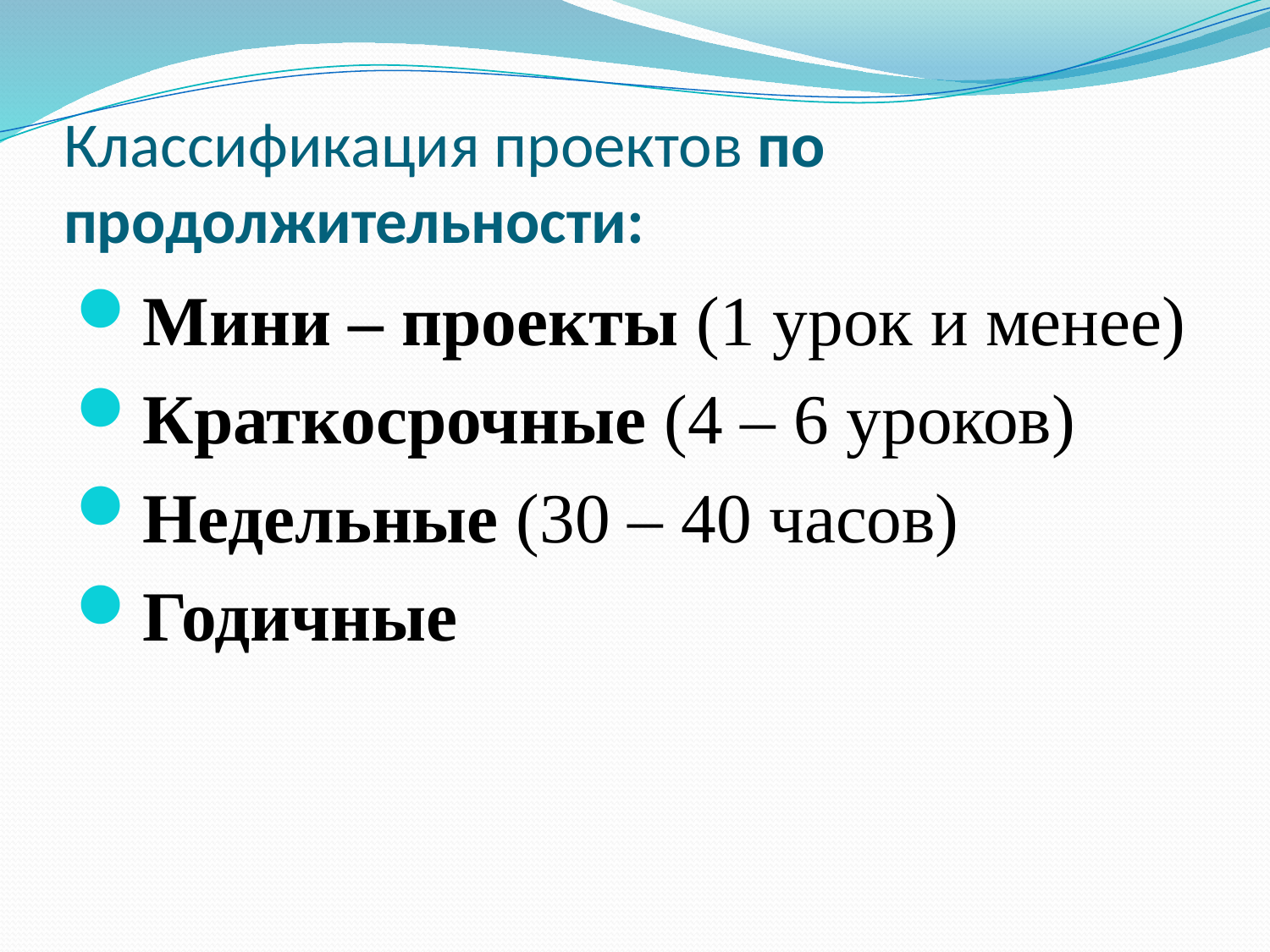

# Классификация проектов по продолжительности:
Мини – проекты (1 урок и менее)
Краткосрочные (4 – 6 уроков)
Недельные (30 – 40 часов)
Годичные